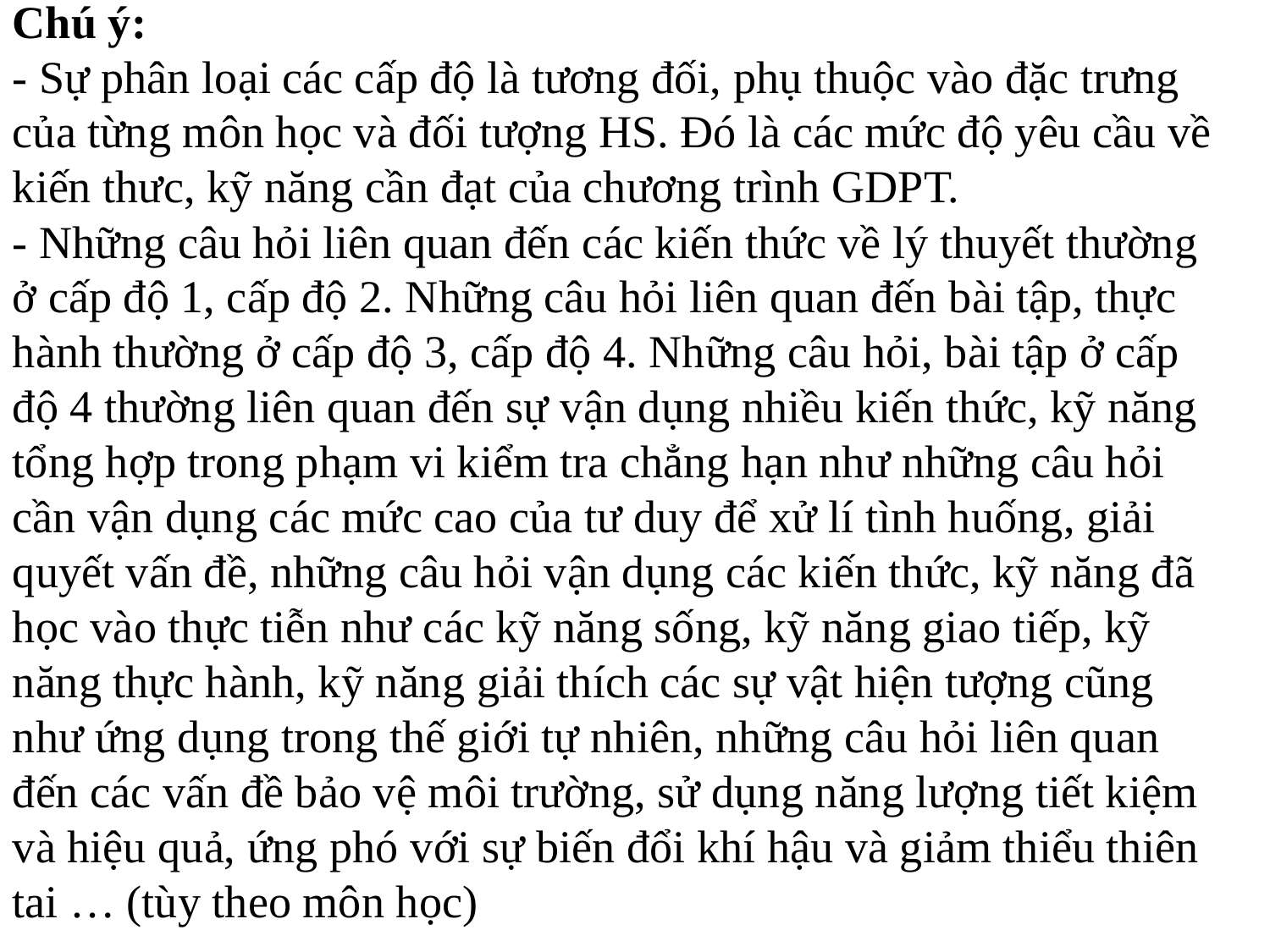

Chú ý:
- Sự phân loại các cấp độ là tương đối, phụ thuộc vào đặc trưng của từng môn học và đối tượng HS. Đó là các mức độ yêu cầu về kiến thưc, kỹ năng cần đạt của chương trình GDPT. 
- Những câu hỏi liên quan đến các kiến thức về lý thuyết thường ở cấp độ 1, cấp độ 2. Những câu hỏi liên quan đến bài tập, thực hành thường ở cấp độ 3, cấp độ 4. Những câu hỏi, bài tập ở cấp độ 4 thường liên quan đến sự vận dụng nhiều kiến thức, kỹ năng tổng hợp trong phạm vi kiểm tra chẳng hạn như những câu hỏi cần vận dụng các mức cao của tư duy để xử lí tình huống, giải quyết vấn đề, những câu hỏi vận dụng các kiến thức, kỹ năng đã học vào thực tiễn như các kỹ năng sống, kỹ năng giao tiếp, kỹ năng thực hành, kỹ năng giải thích các sự vật hiện tượng cũng như ứng dụng trong thế giới tự nhiên, những câu hỏi liên quan đến các vấn đề bảo vệ môi trường, sử dụng năng lượng tiết kiệm và hiệu quả, ứng phó với sự biến đổi khí hậu và giảm thiểu thiên tai … (tùy theo môn học)